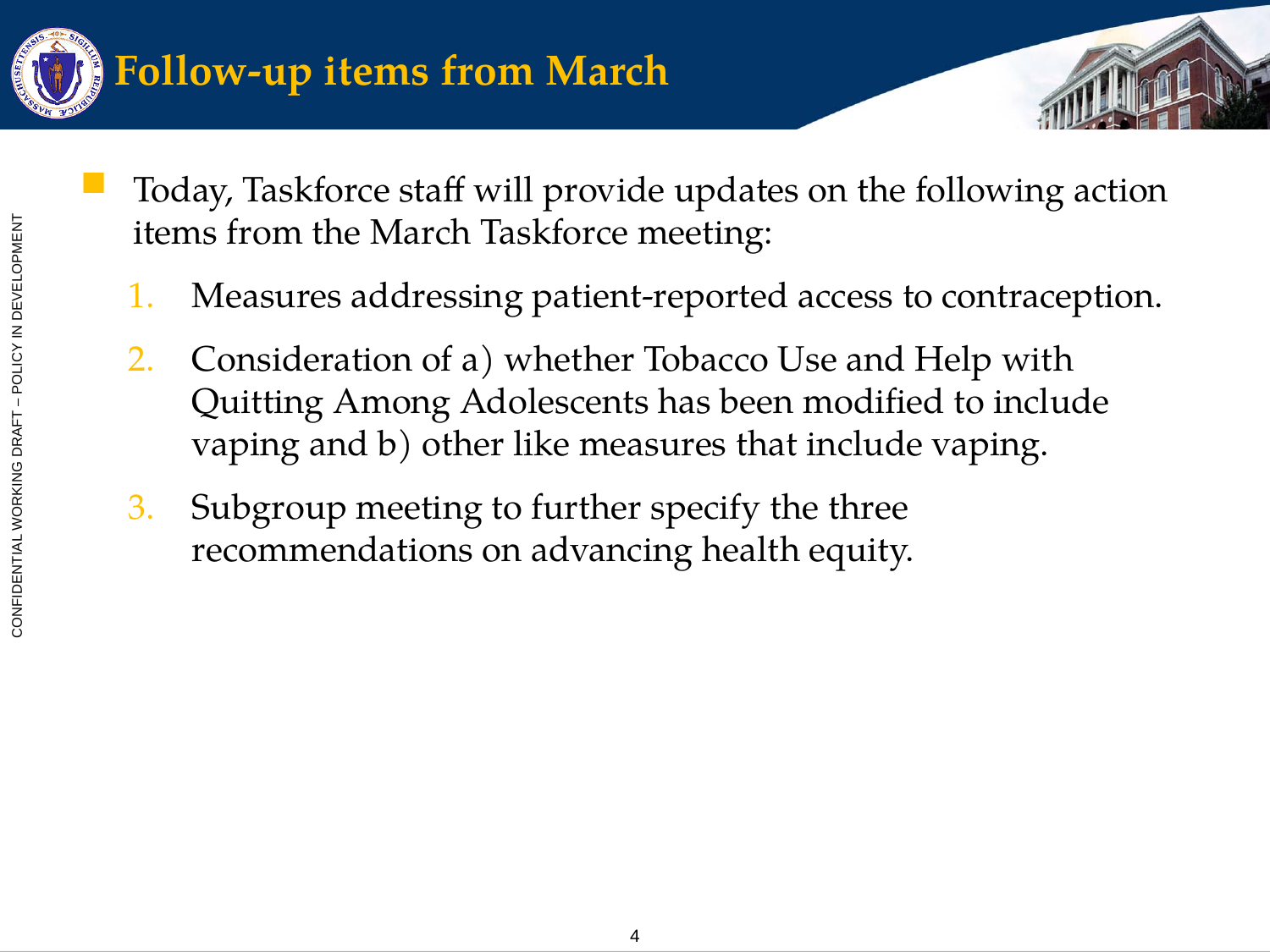

# Follow-up items from March
Today, Taskforce staff will provide updates on the following action items from the March Taskforce meeting:
Measures addressing patient-reported access to contraception.
Consideration of a) whether Tobacco Use and Help with Quitting Among Adolescents has been modified to include vaping and b) other like measures that include vaping.
Subgroup meeting to further specify the three recommendations on advancing health equity.